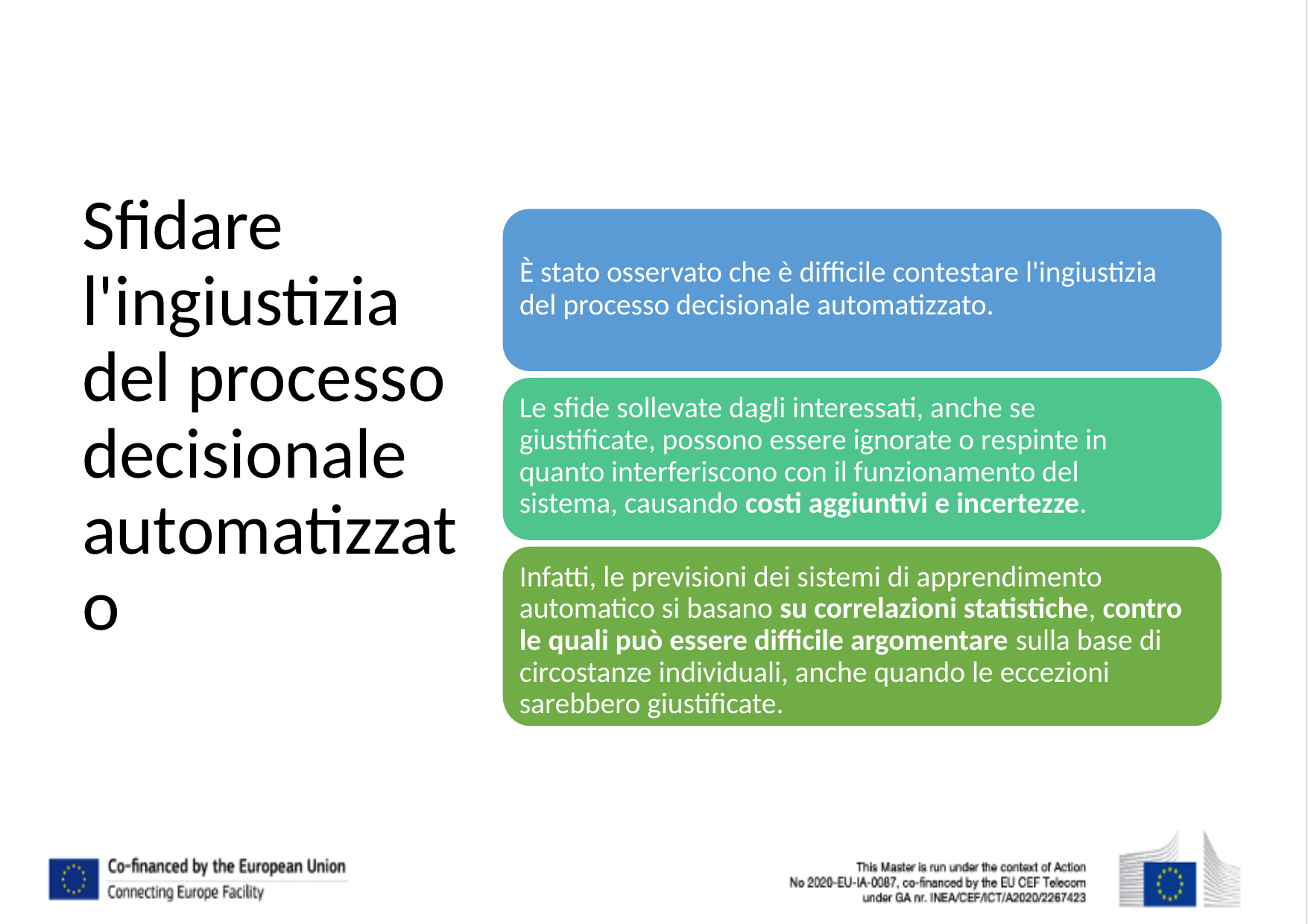

Sfidare l'ingiustizia del processo decisionale automatizzato

# È stato osservato che è difficile contestare l'ingiustizia del processo decisionale automatizzato.

Le sfide sollevate dagli interessati, anche se giustificate, possono essere ignorate o respinte in quanto interferiscono con il funzionamento del sistema, causando costi aggiuntivi e incertezze.

Infatti, le previsioni dei sistemi di apprendimento automatico si basano su correlazioni statistiche, contro le quali può essere difficile argomentare sulla base di circostanze individuali, anche quando le eccezioni sarebbero giustificate.